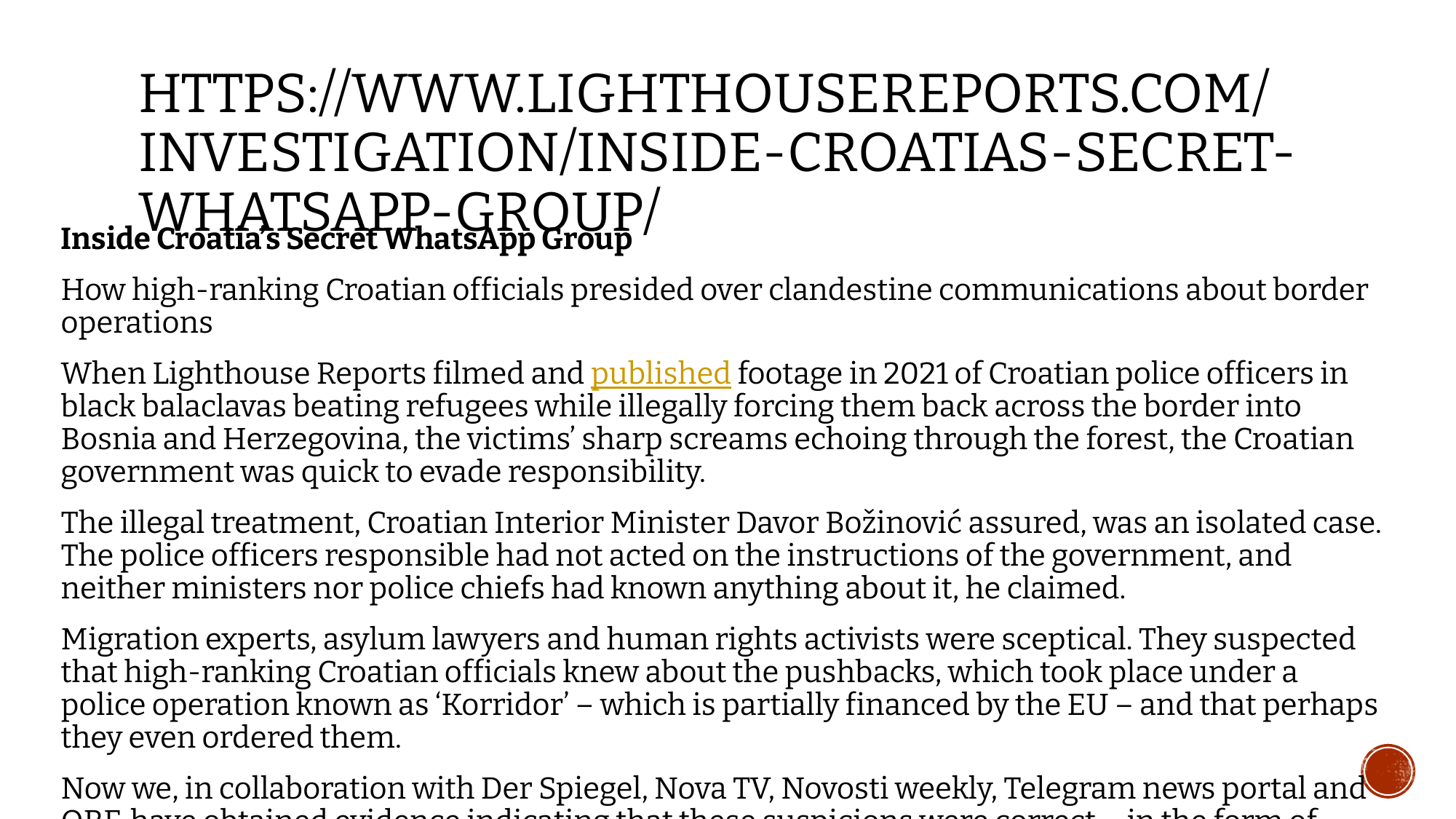

# https://www.lighthousereports.com/investigation/inside-croatias-secret-whatsapp-group/
Inside Croatia’s Secret WhatsApp Group
How high-ranking Croatian officials presided over clandestine communications about border operations
When Lighthouse Reports filmed and published footage in 2021 of Croatian police officers in black balaclavas beating refugees while illegally forcing them back across the border into Bosnia and Herzegovina, the victims’ sharp screams echoing through the forest, the Croatian government was quick to evade responsibility.
The illegal treatment, Croatian Interior Minister Davor Božinović assured, was an isolated case. The police officers responsible had not acted on the instructions of the government, and neither ministers nor police chiefs had known anything about it, he claimed.
Migration experts, asylum lawyers and human rights activists were sceptical. They suspected that high-ranking Croatian officials knew about the pushbacks, which took place under a police operation known as ‘Korridor’ – which is partially financed by the EU – and that perhaps they even ordered them.
Now we, in collaboration with Der Spiegel, Nova TV, Novosti weekly, Telegram news portal and ORF, have obtained evidence indicating that these suspicions were correct – in the form of leaked WhatsApp communications.